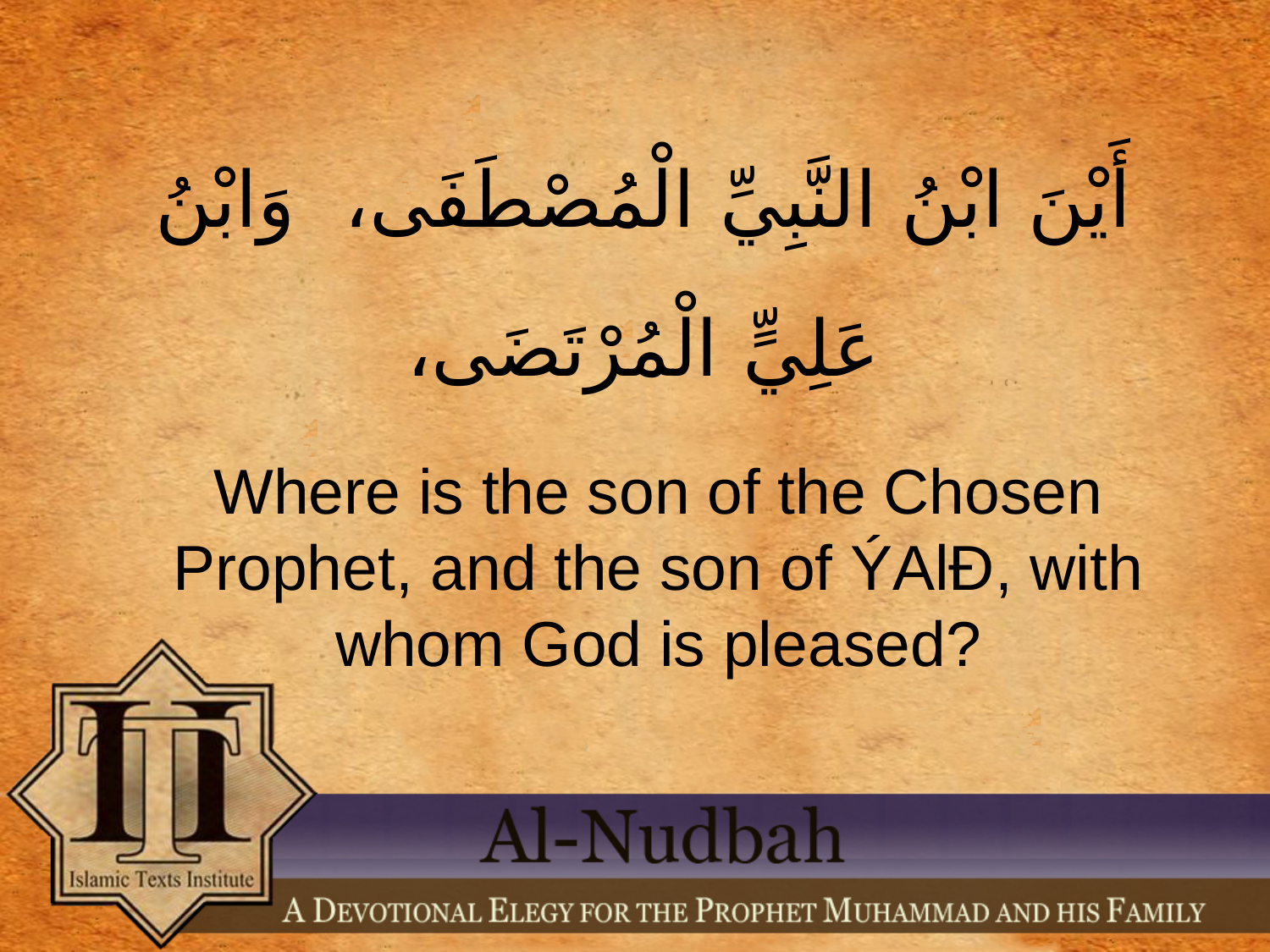

أَيْنَ ابْنُ النَّبِيِّ الْمُصْطَفَى،  وَابْنُ عَلِيٍّ الْمُرْتَضَى،
Where is the son of the Chosen Prophet, and the son of ÝAlÐ, with whom God is pleased?